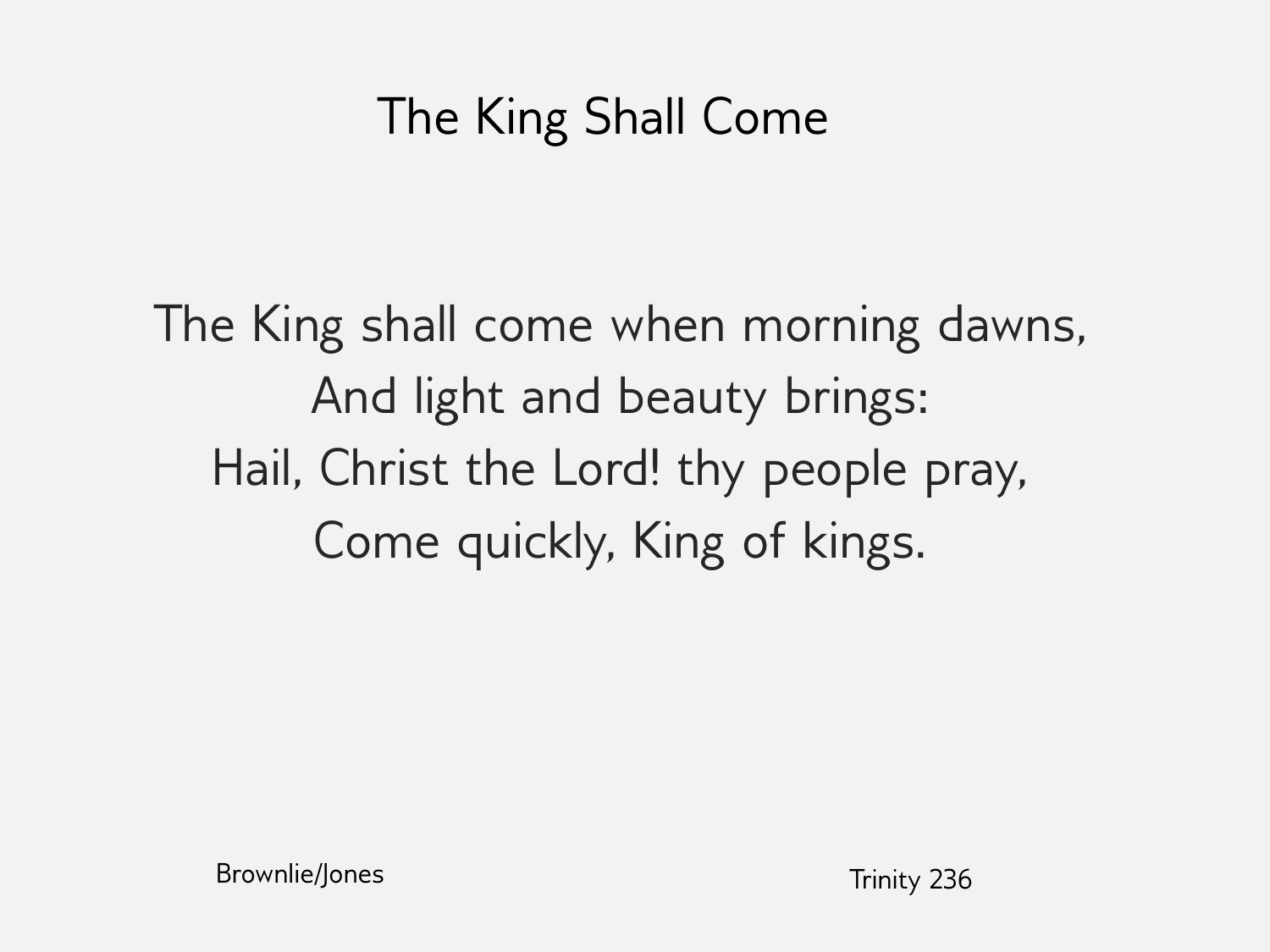

The King Shall Come
The King shall come when morning dawns,
And light and beauty brings:
Hail, Christ the Lord! thy people pray,
Come quickly, King of kings.
Brownlie/Jones
Trinity 236